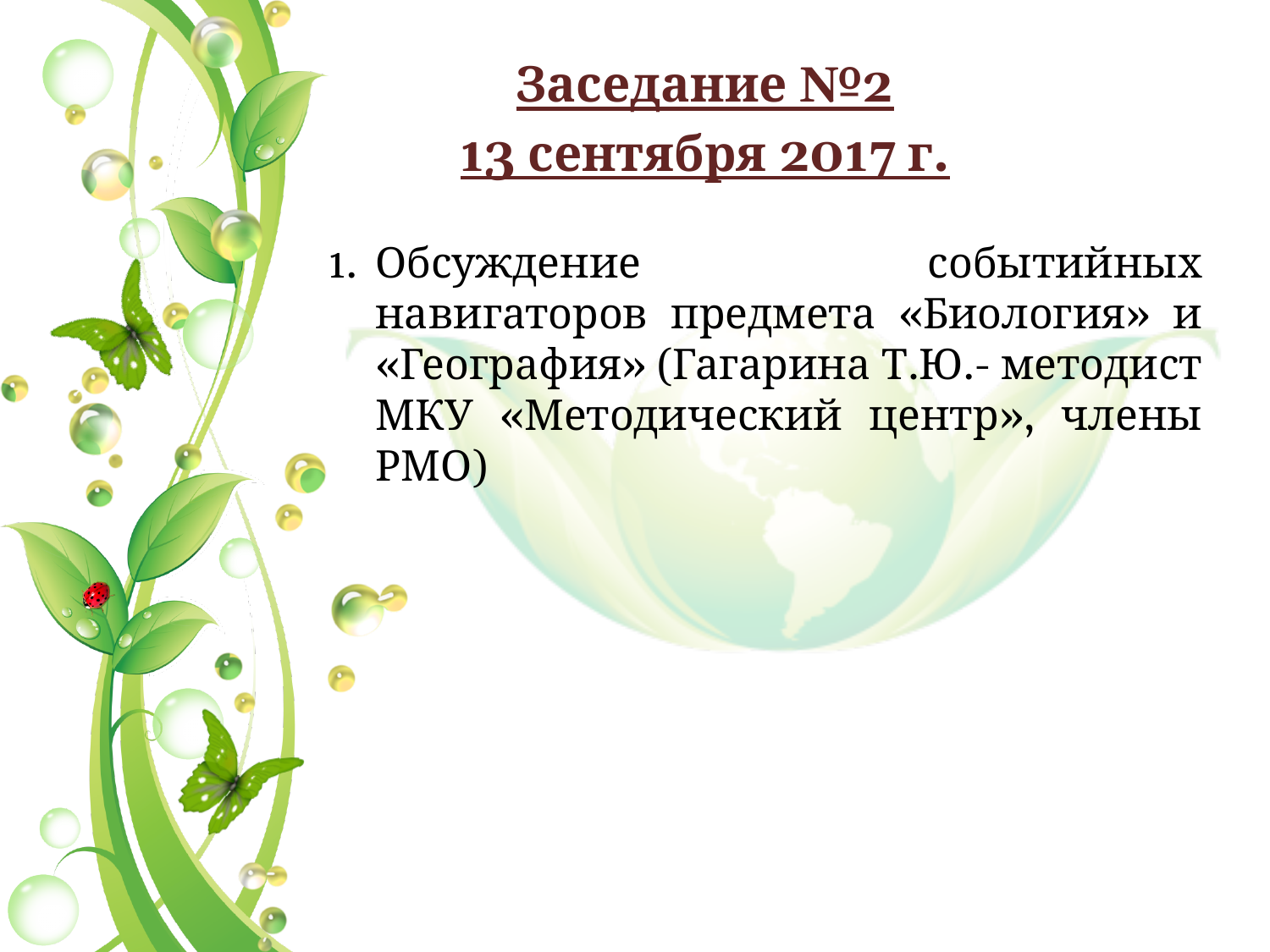

Заседание №2
13 сентября 2017 г.
Обсуждение событийных навигаторов предмета «Биология» и «География» (Гагарина Т.Ю.- методист МКУ «Методический центр», члены РМО)